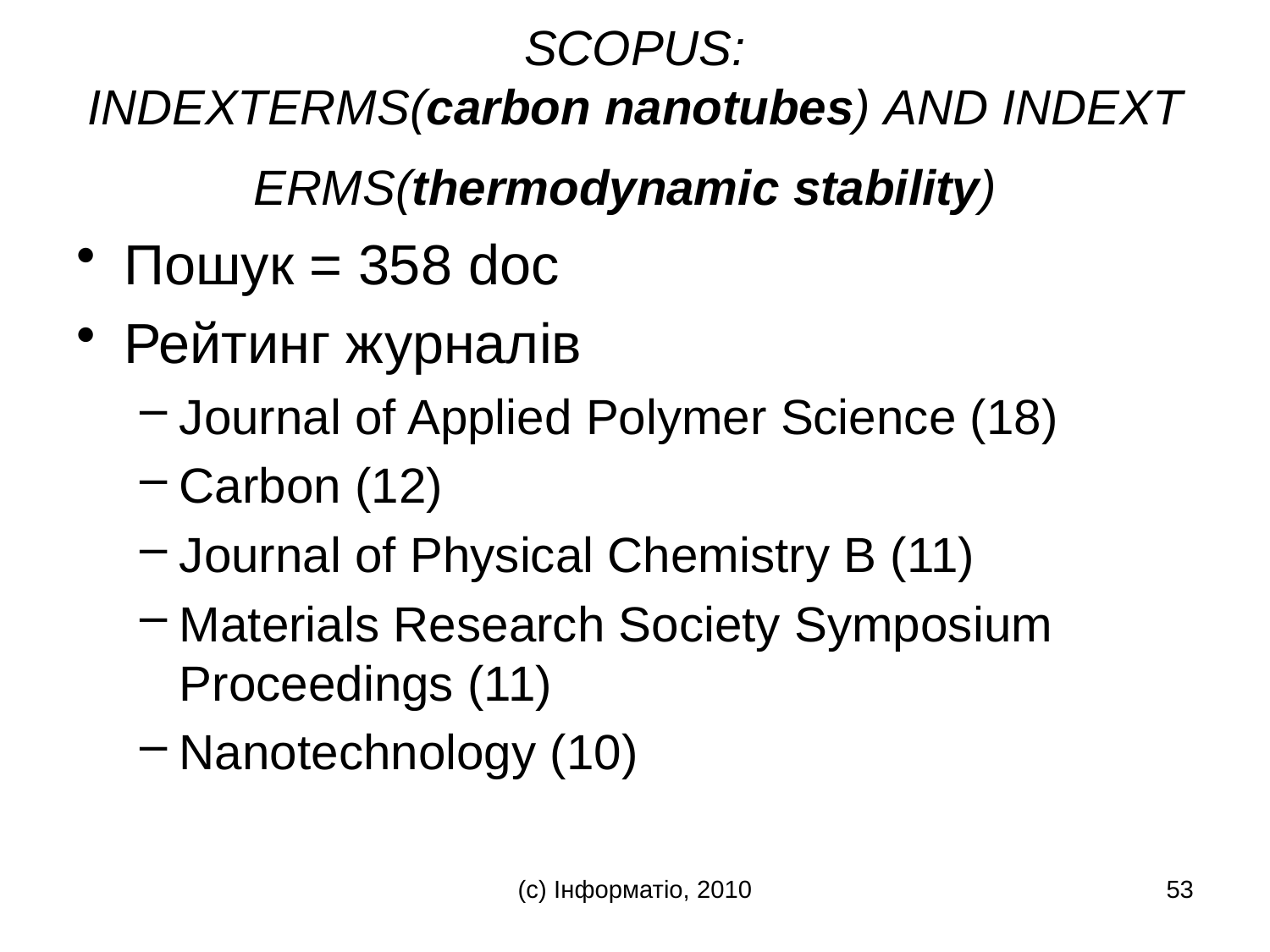

# SCOPUS: INDEXTERMS(carbon nanotubes) AND INDEXTERMS(thermodynamic stability)
Пошук = 358 doc
Рейтинг журналів
Journal of Applied Polymer Science (18)
Carbon (12)
Journal of Physical Chemistry B (11)
Materials Research Society Symposium Proceedings (11)
Nanotechnology (10)
(с) Інформатіо, 2010
53